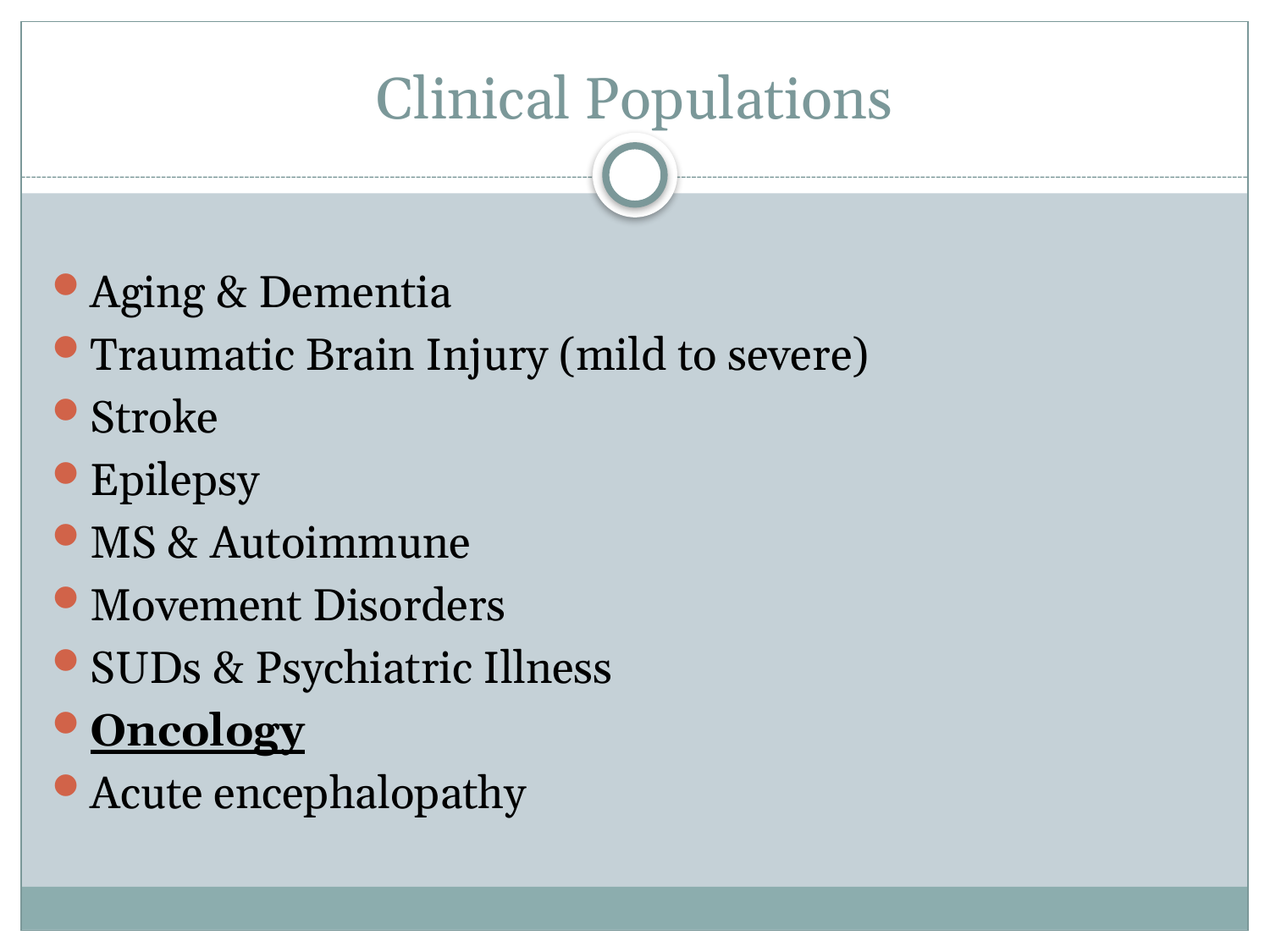

# Clinical Populations

Aging & Dementia
Traumatic Brain Injury (mild to severe)
Stroke
Epilepsy
MS & Autoimmune
Movement Disorders
SUDs & Psychiatric Illness
Oncology
Acute encephalopathy